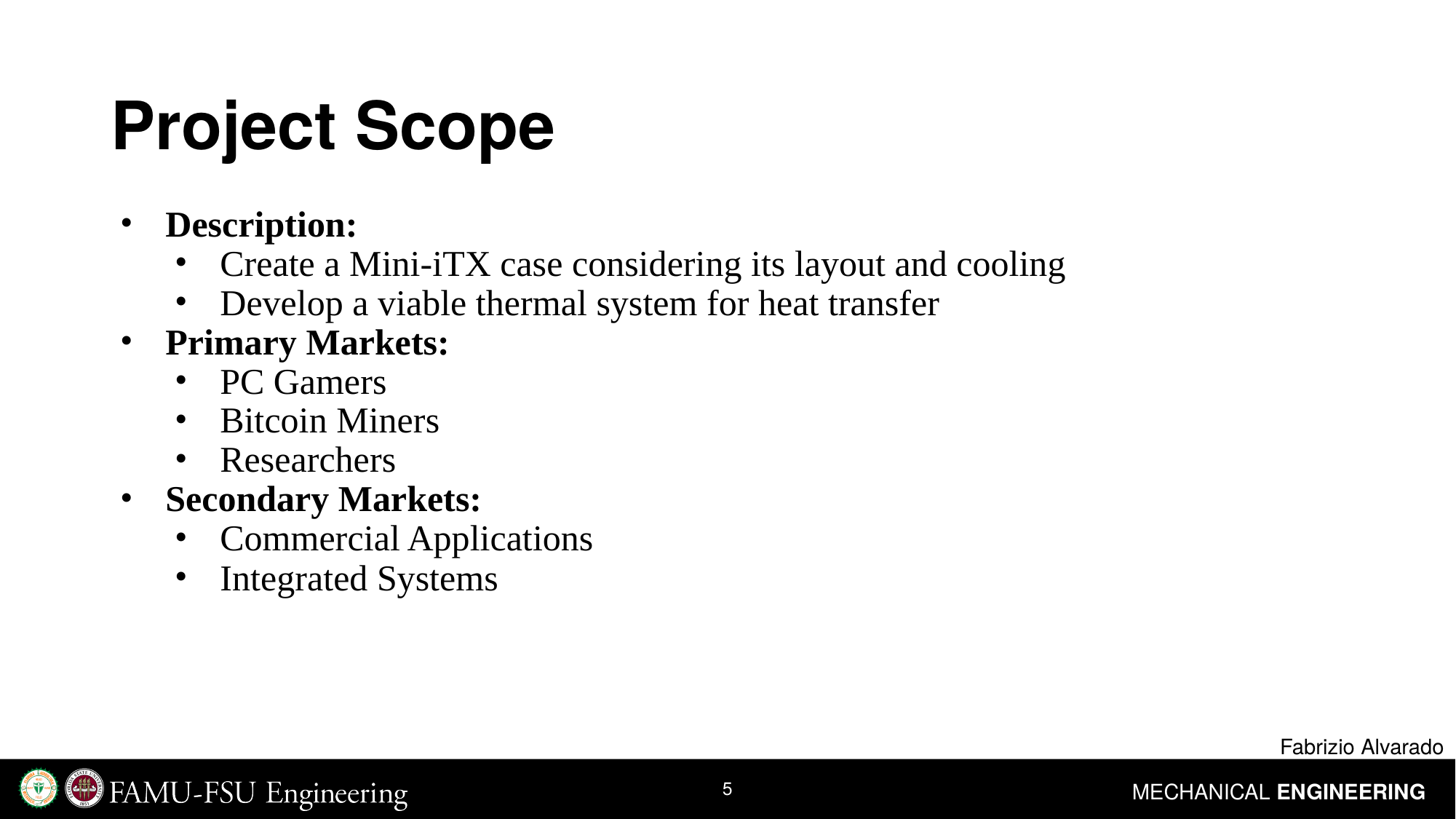

# Project Scope
Description:
Create a Mini-iTX case considering its layout and cooling
Develop a viable thermal system for heat transfer
Primary Markets:
PC Gamers
Bitcoin Miners
Researchers
Secondary Markets:
Commercial Applications
Integrated Systems

Fabrizio Alvarado
5